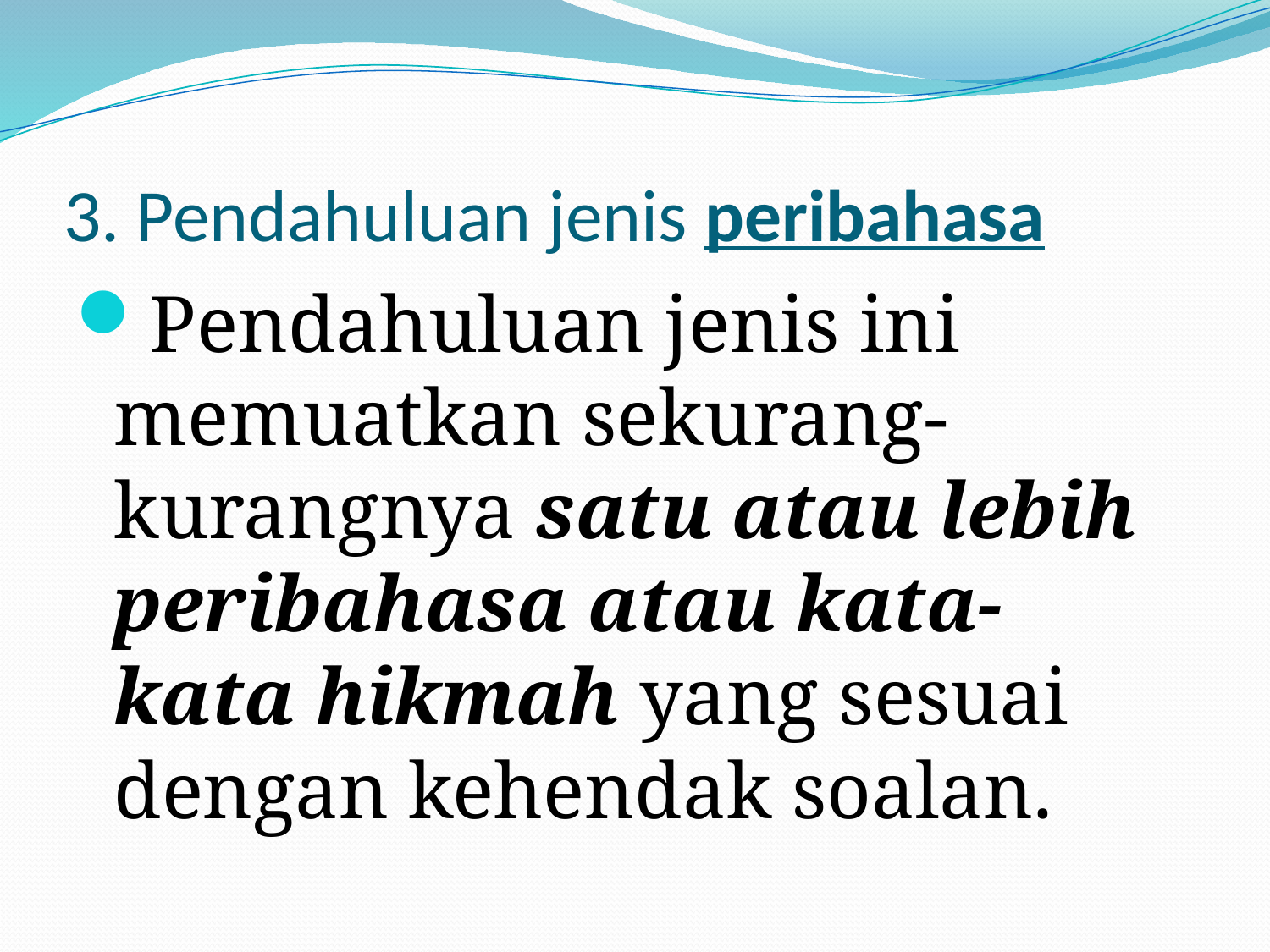

# 3. Pendahuluan jenis peribahasa
Pendahuluan jenis ini memuatkan sekurang-kurangnya satu atau lebih peribahasa atau kata- kata hikmah yang sesuai dengan kehendak soalan.